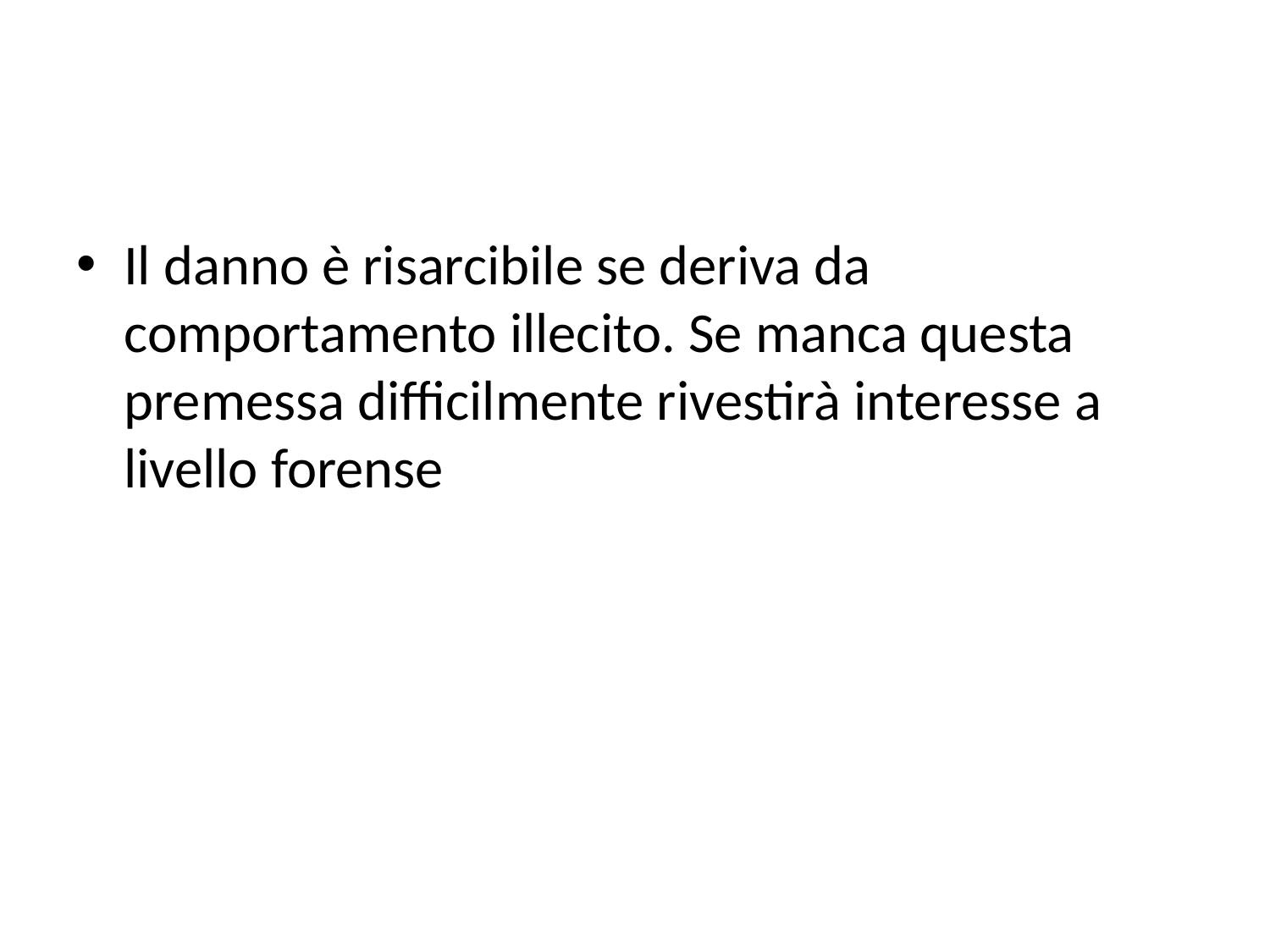

#
Il danno è risarcibile se deriva da comportamento illecito. Se manca questa premessa difficilmente rivestirà interesse a livello forense